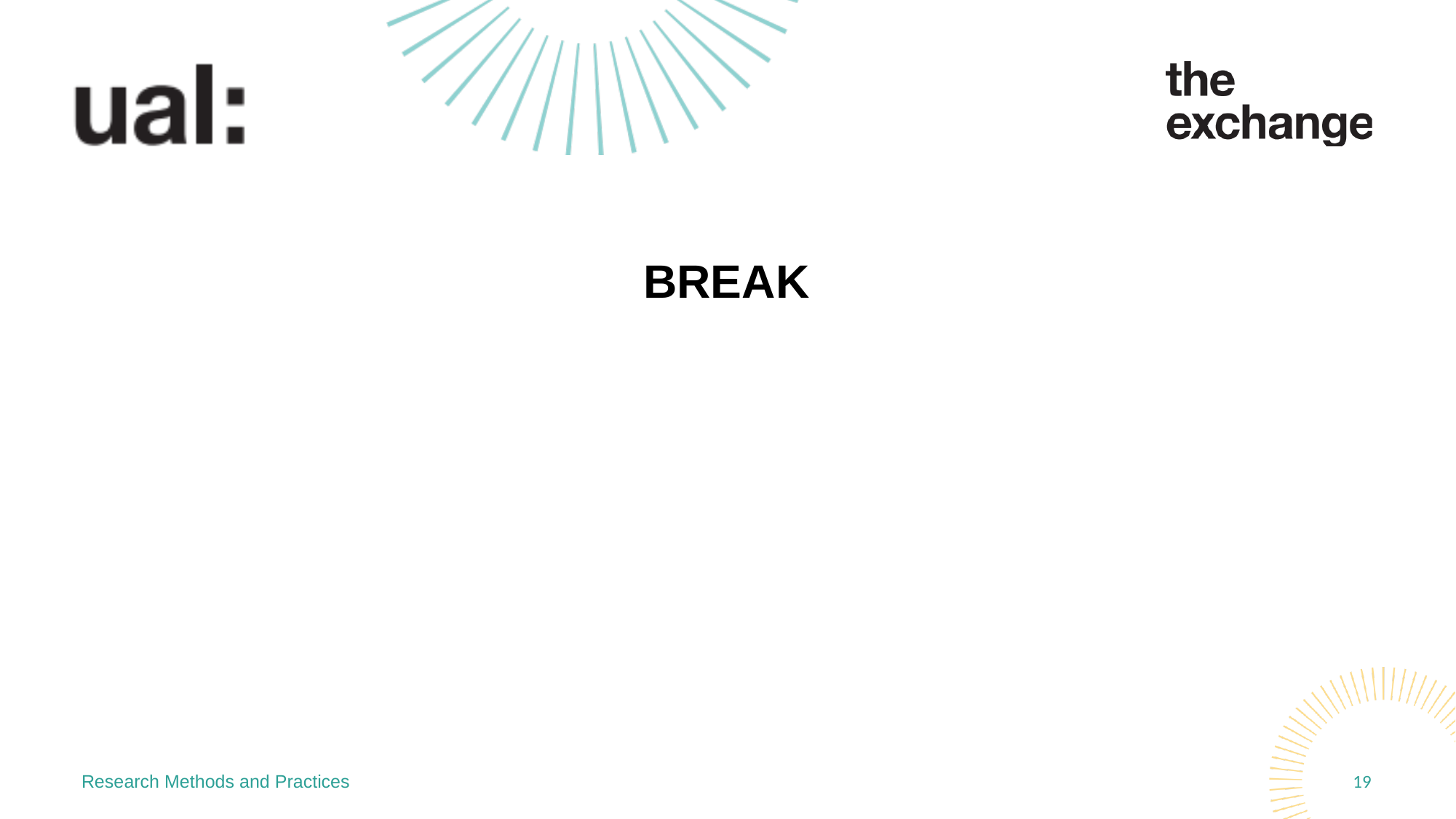

# BREAK

Research Methods and Practices
19